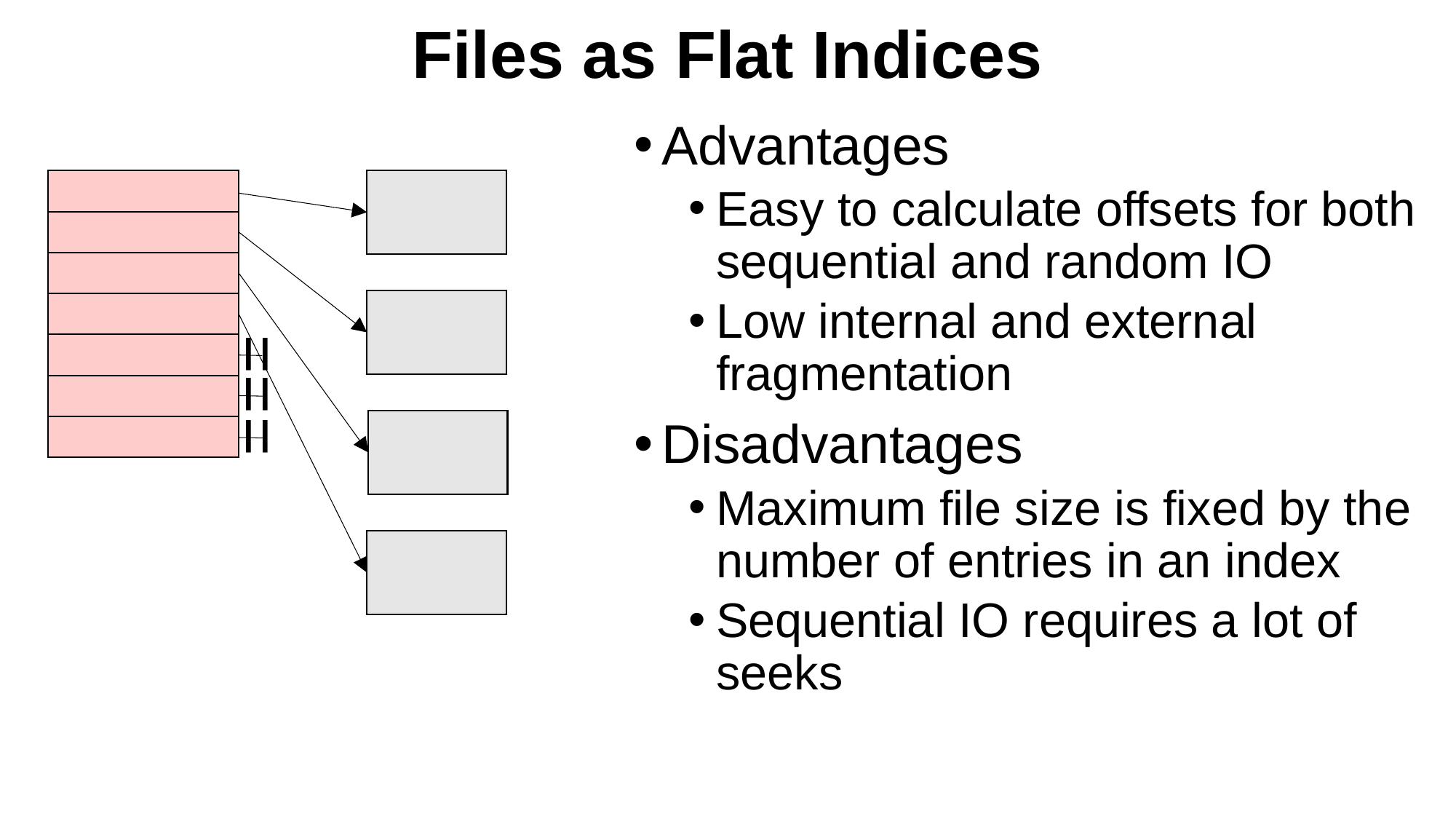

# Files as Flat Indices
Advantages
Easy to calculate offsets for both sequential and random IO
Low internal and external fragmentation
Disadvantages
Maximum file size is fixed by the number of entries in an index
Sequential IO requires a lot of seeks

=
=
=